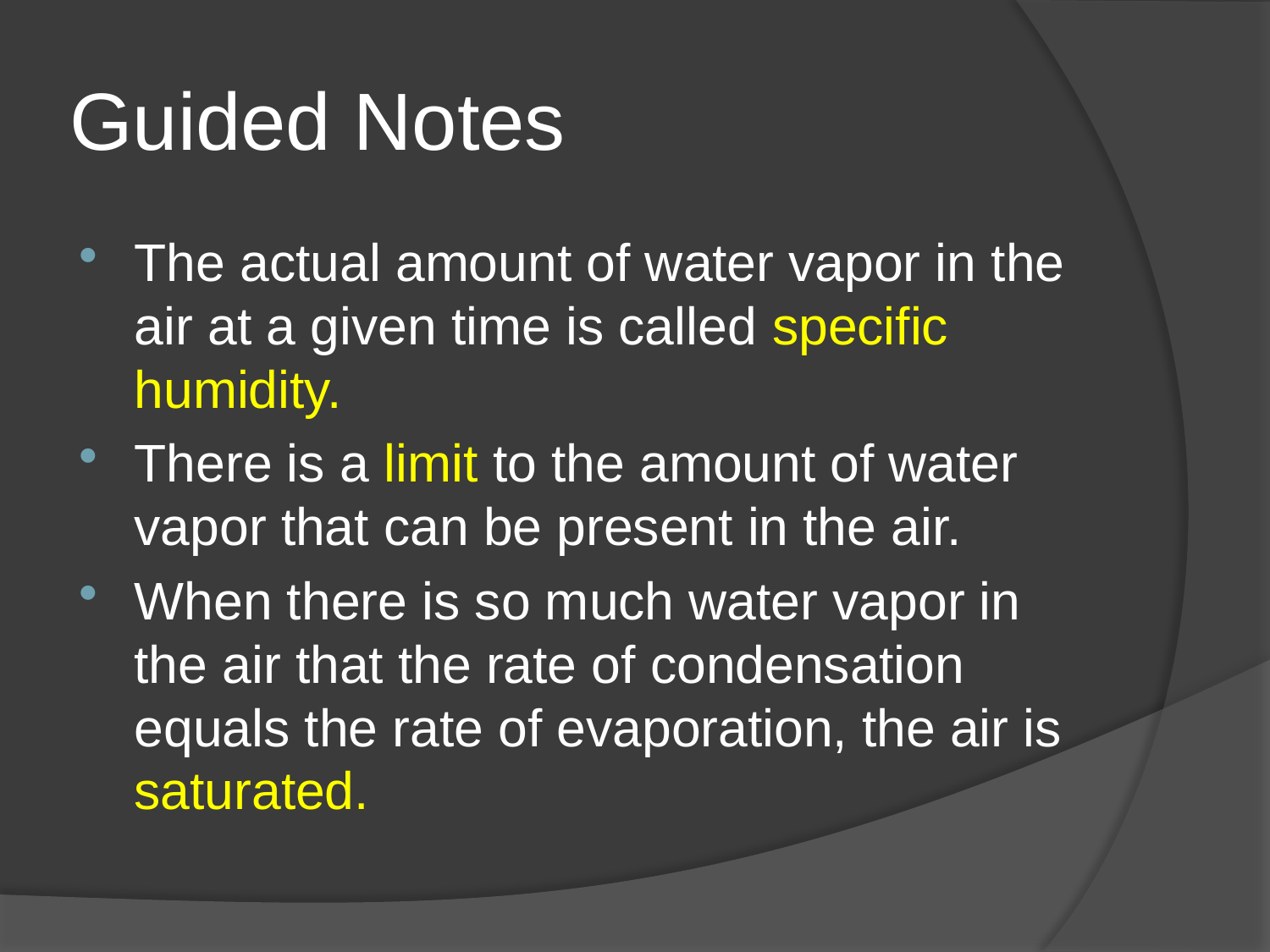

# Guided Notes
The actual amount of water vapor in the air at a given time is called specific humidity.
There is a limit to the amount of water vapor that can be present in the air.
When there is so much water vapor in the air that the rate of condensation equals the rate of evaporation, the air is saturated.